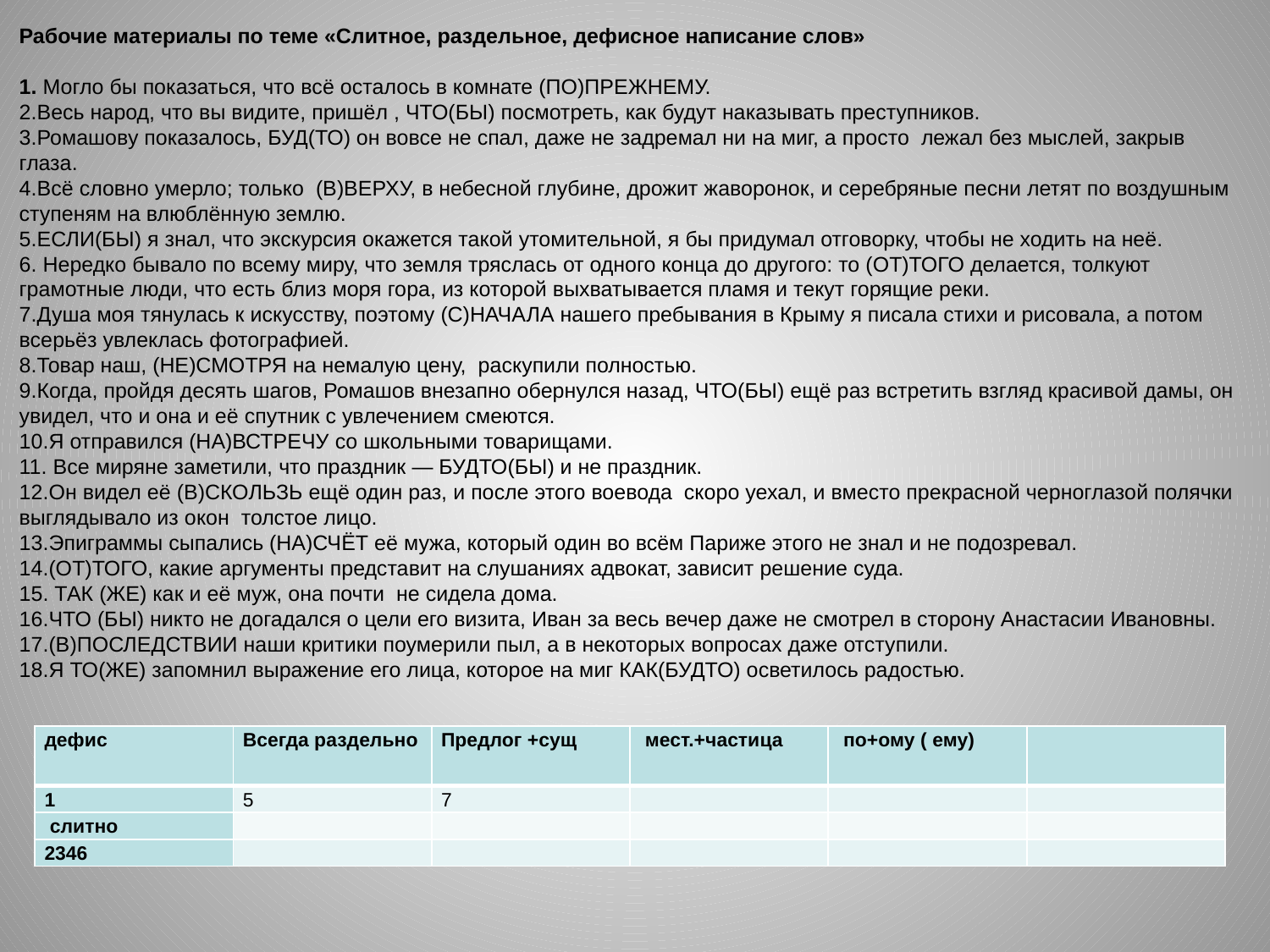

Рабочие материалы по теме «Слитное, раздельное, дефисное написание слов»

1. Могло бы показаться, что всё осталось в комнате (ПО)ПРЕЖНЕМУ.
2.Весь народ, что вы видите, пришёл , ЧТО(БЫ) посмотреть, как будут наказывать преступников.
3.Ромашову показалось, БУД(ТО) он вовсе не спал, даже не задремал ни на миг, а просто  лежал без мыслей, закрыв глаза.
4.Всё словно умерло; только  (В)ВЕРХУ, в небесной глубине, дрожит жаворонок, и серебряные песни летят по воздушным ступеням на влюблённую землю.
5.ЕСЛИ(БЫ) я знал, что экскурсия окажется такой утомительной, я бы придумал отговорку, чтобы не ходить на неё.
6. Нередко бывало по всему миру, что земля тряслась от одного конца до другого: то (ОТ)ТОГО делается, толкуют грамотные люди, что есть близ моря гора, из которой выхватывается пламя и текут горящие реки.
7.Душа моя тянулась к искусству, поэтому (С)НАЧАЛА нашего пребывания в Крыму я писала стихи и рисовала, а потом всерьёз увлеклась фотографией.
8.Товар наш, (НЕ)СМОТРЯ на немалую цену,  раскупили полностью.
9.Когда, пройдя десять шагов, Ромашов внезапно обернулся назад, ЧТО(БЫ) ещё раз встретить взгляд красивой дамы, он увидел, что и она и её спутник с увлечением смеются.
10.Я отправился (НА)ВСТРЕЧУ со школьными товарищами.
11. Все миряне заметили, что праздник — БУДТО(БЫ) и не праздник.
12.Он видел её (В)СКОЛЬЗЬ ещё один раз, и после этого воевода  скоро уехал, и вместо прекрасной черноглазой полячки выглядывало из окон  толстое лицо.
13.Эпиграммы сыпались (НА)СЧЁТ её мужа, который один во всём Париже этого не знал и не подозревал.
14.(ОТ)ТОГО, какие аргументы представит на слушаниях адвокат, зависит решение суда.
15. ТАК (ЖЕ) как и её муж, она почти  не сидела дома.
16.ЧТО (БЫ) никто не догадался о цели его визита, Иван за весь вечер даже не смотрел в сторону Анастасии Ивановны.
17.(В)ПОСЛЕДСТВИИ наши критики поумерили пыл, а в некоторых вопросах даже отступили.
18.Я ТО(ЖЕ) запомнил выражение его лица, которое на миг КАК(БУДТО) осветилось радостью.

| дефис | Всегда раздельно | Предлог +сущ | мест.+частица | по+ому ( ему) |  |
| --- | --- | --- | --- | --- | --- |
| 1 | 5 | 7 |  |  |  |
| слитно |  |  |  |  |  |
| 2346 |  |  |  |  |  |